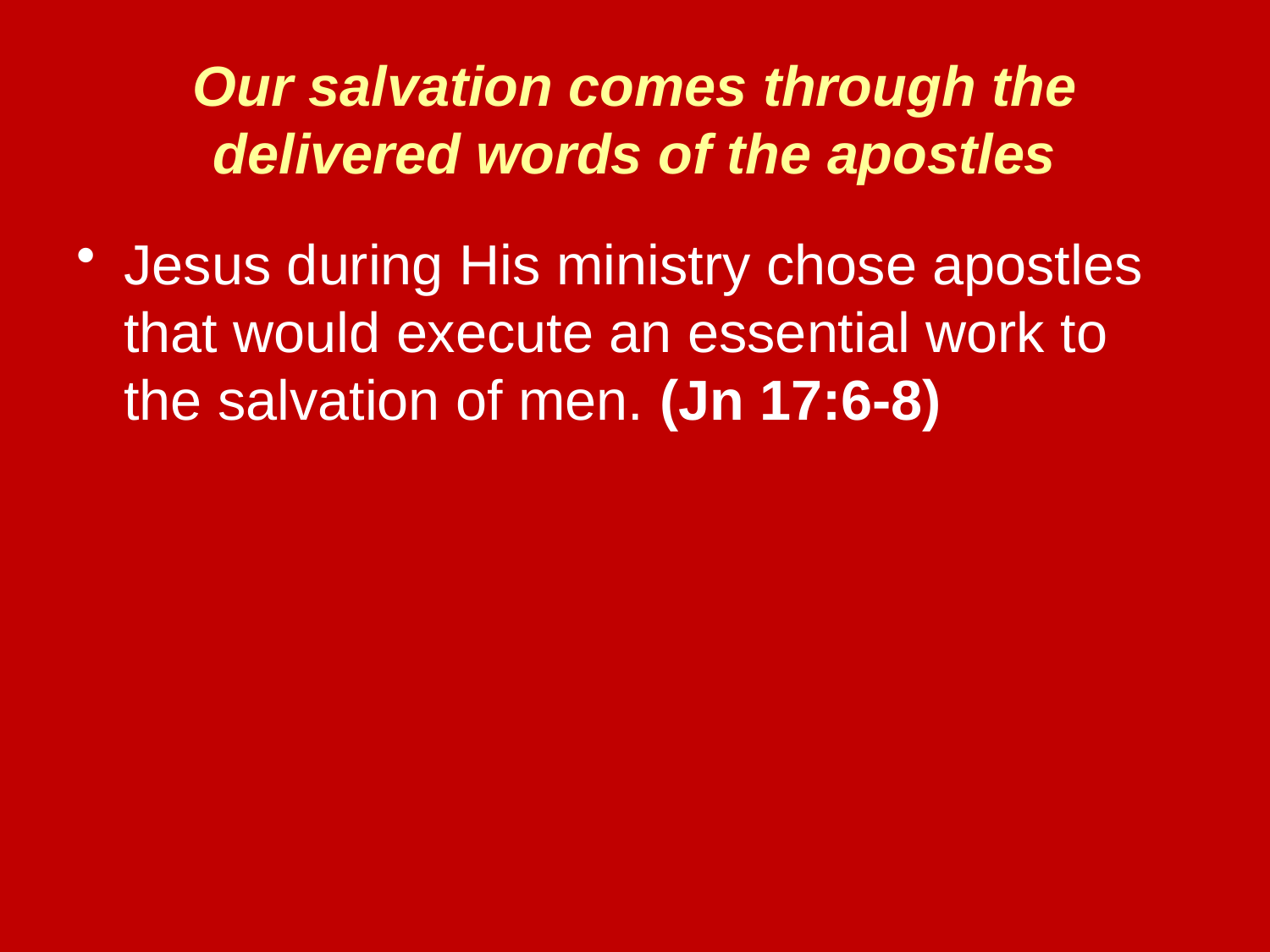

# Our salvation comes through the delivered words of the apostles
Jesus during His ministry chose apostles that would execute an essential work to the salvation of men. (Jn 17:6-8)